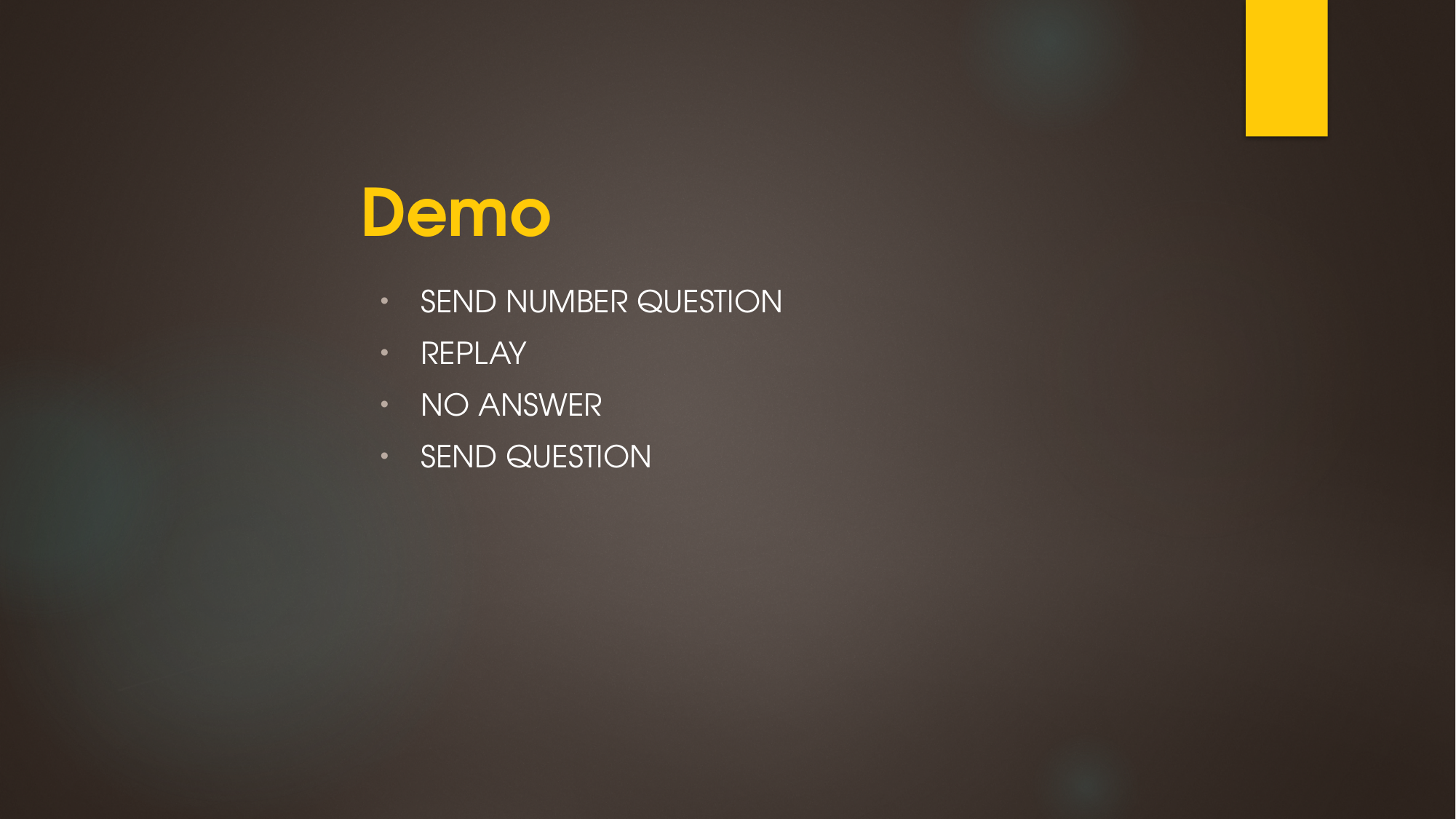

# Demo
Send number question
Replay
No answer
Send question